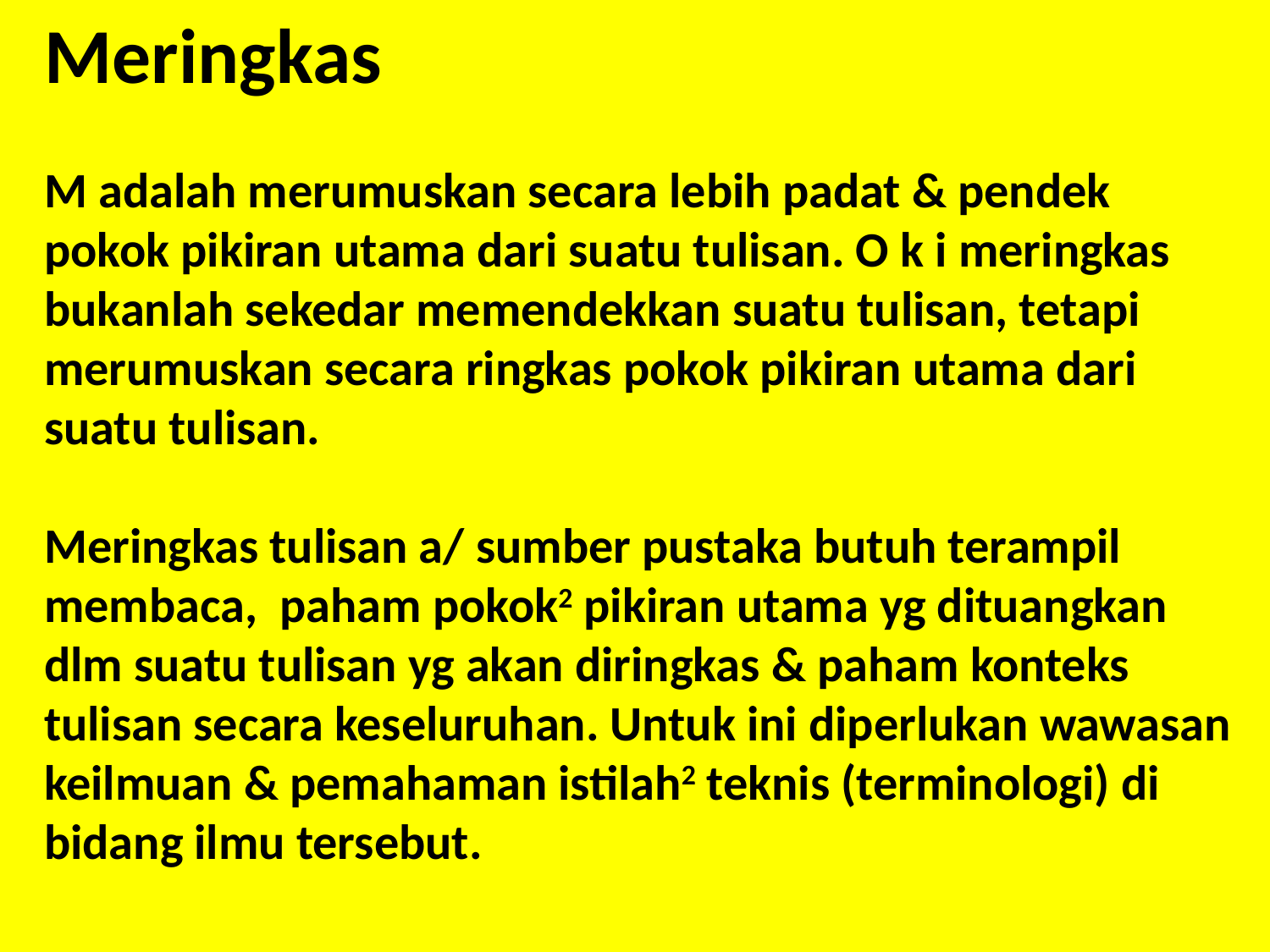

Meringkas

M adalah merumuskan secara lebih padat & pendek pokok pikiran utama dari suatu tulisan. O k i meringkas bukanlah sekedar memendekkan suatu tulisan, tetapi merumuskan secara ringkas pokok pikiran utama dari suatu tulisan.

Meringkas tulisan a/ sumber pustaka butuh terampil membaca,  paham pokok2 pikiran utama yg dituangkan dlm suatu tulisan yg akan diringkas & paham konteks tulisan secara keseluruhan. Untuk ini diperlukan wawasan keilmuan & pemahaman istilah2 teknis (terminologi) di bidang ilmu tersebut.